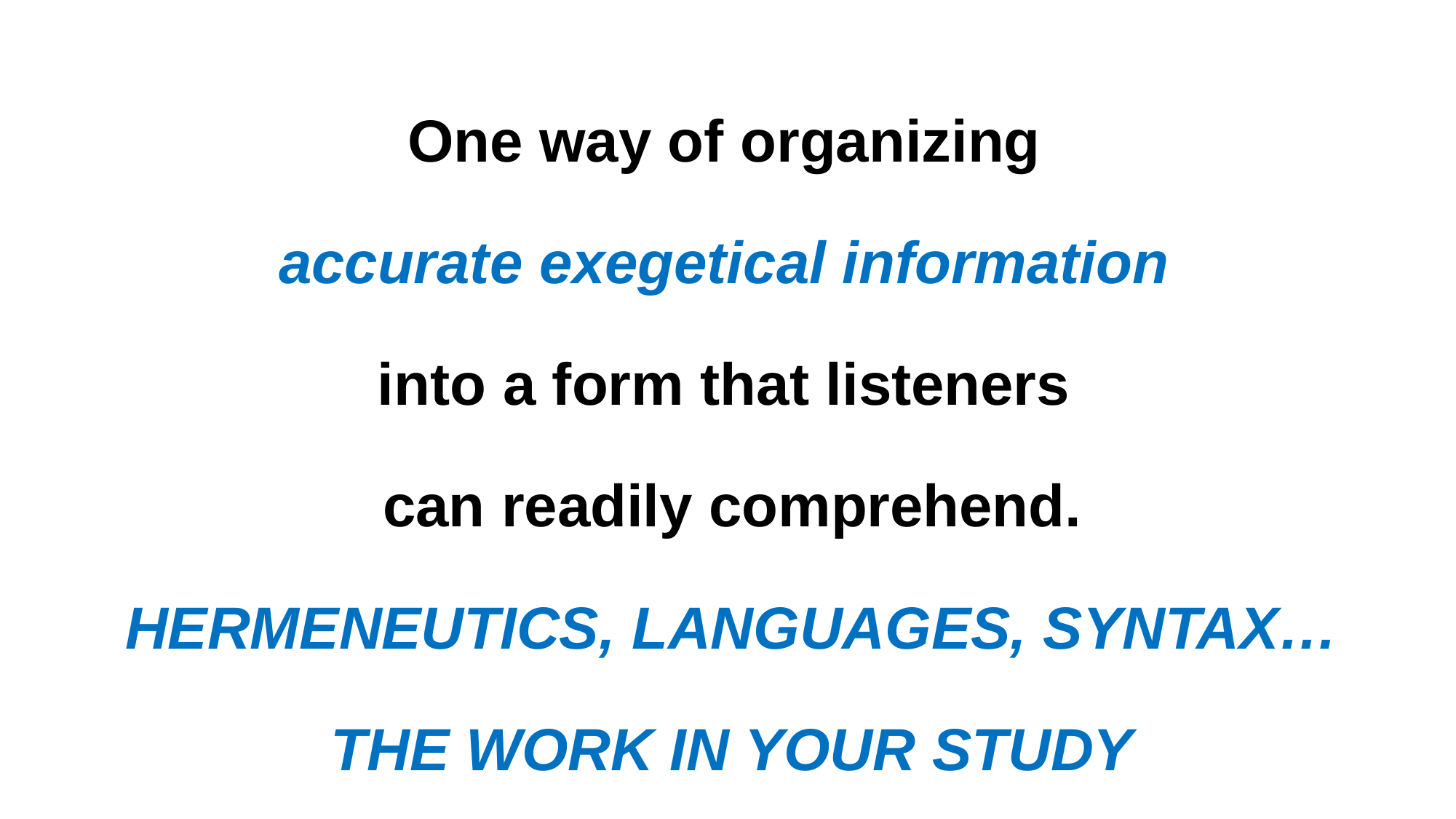

One way of organizing
accurate exegetical information
into a form that listeners
can readily comprehend.
HERMENEUTICS, LANGUAGES, SYNTAX…
THE WORK IN YOUR STUDY